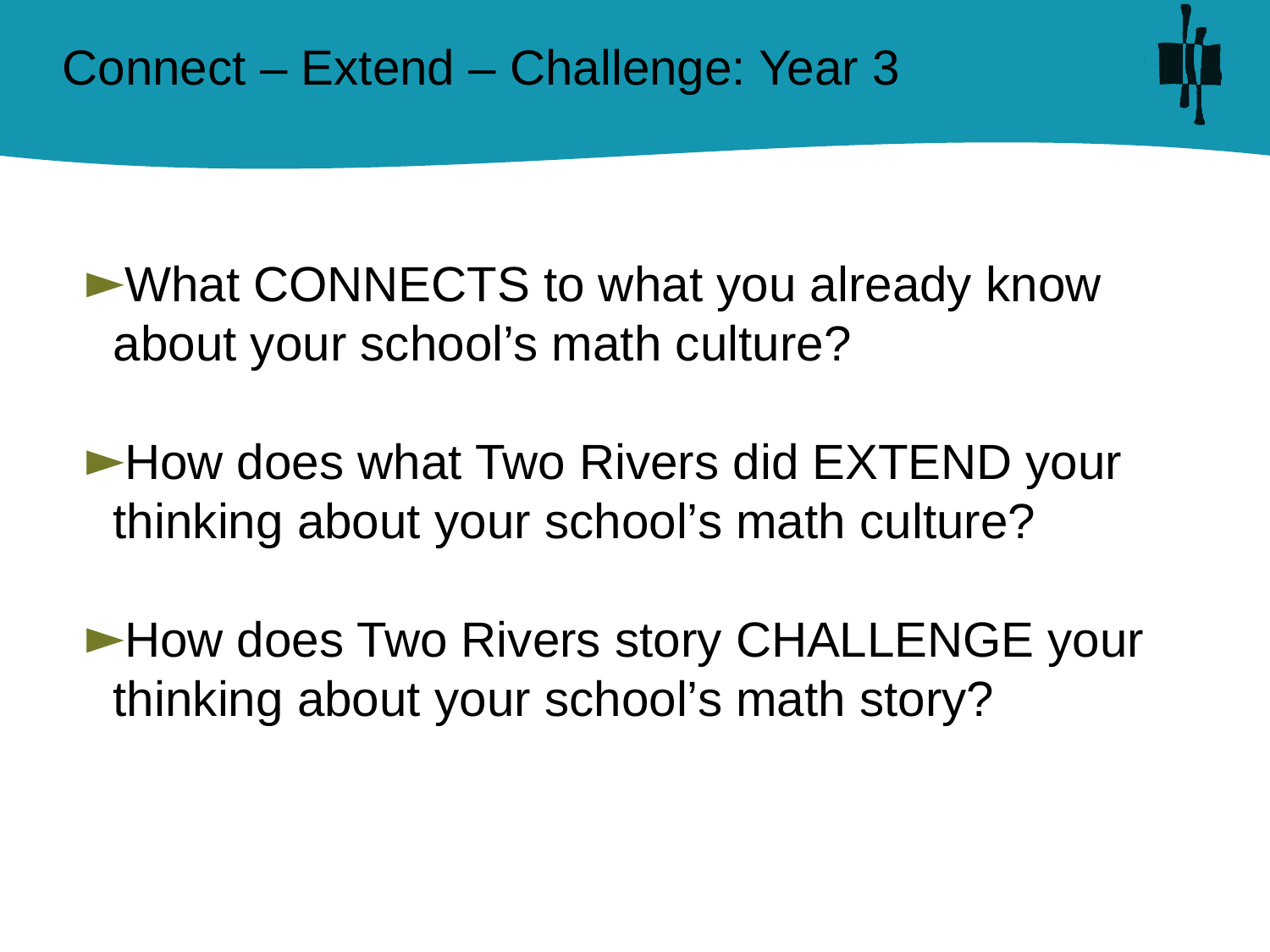

# Connect – Extend – Challenge: Year 3
What CONNECTS to what you already know about your school’s math culture?

How does what Two Rivers did EXTEND your thinking about your school’s math culture?

How does Two Rivers story CHALLENGE your thinking about your school’s math story?